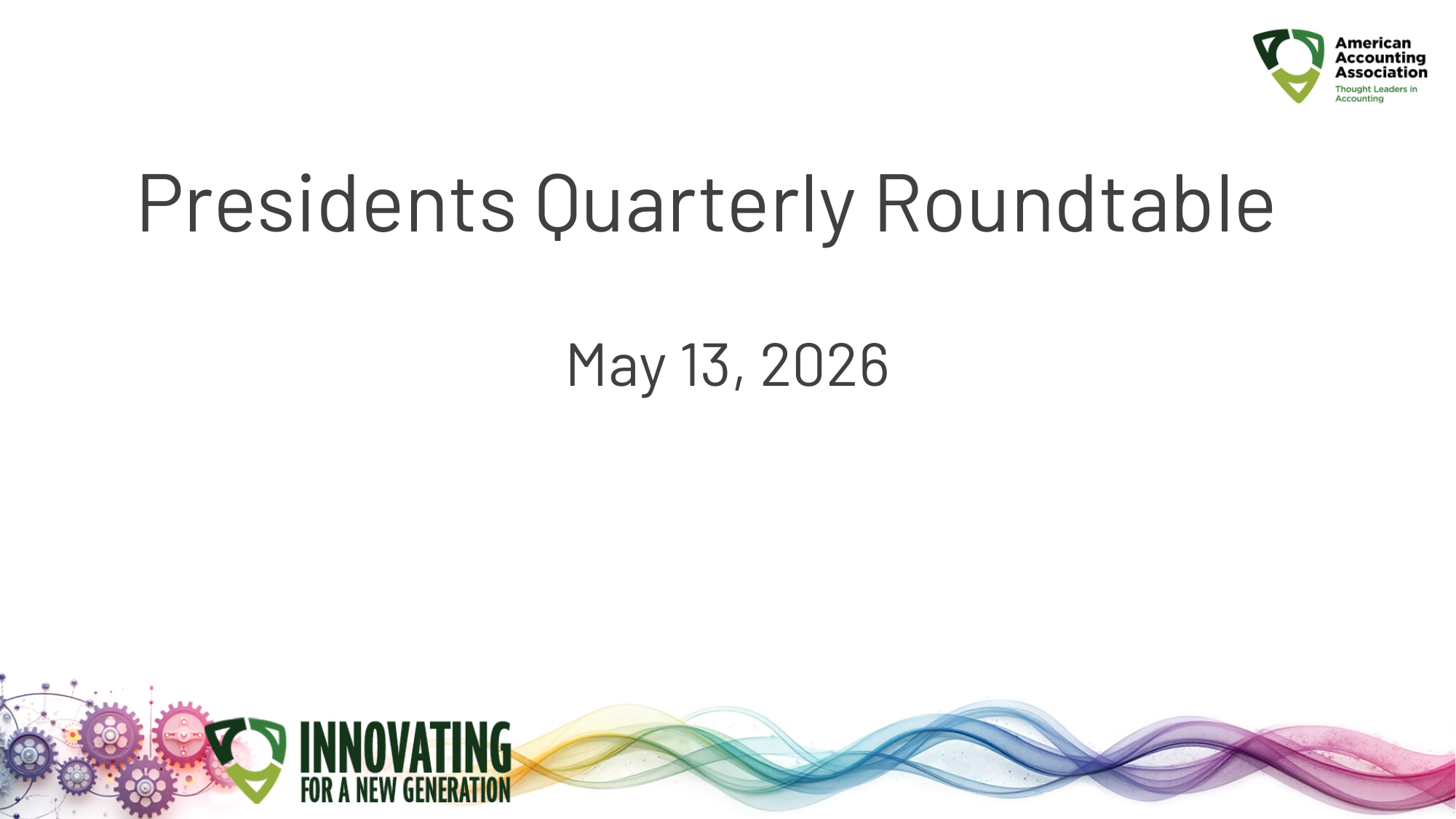

# Presidents Quarterly Roundtable
May 13, 2026